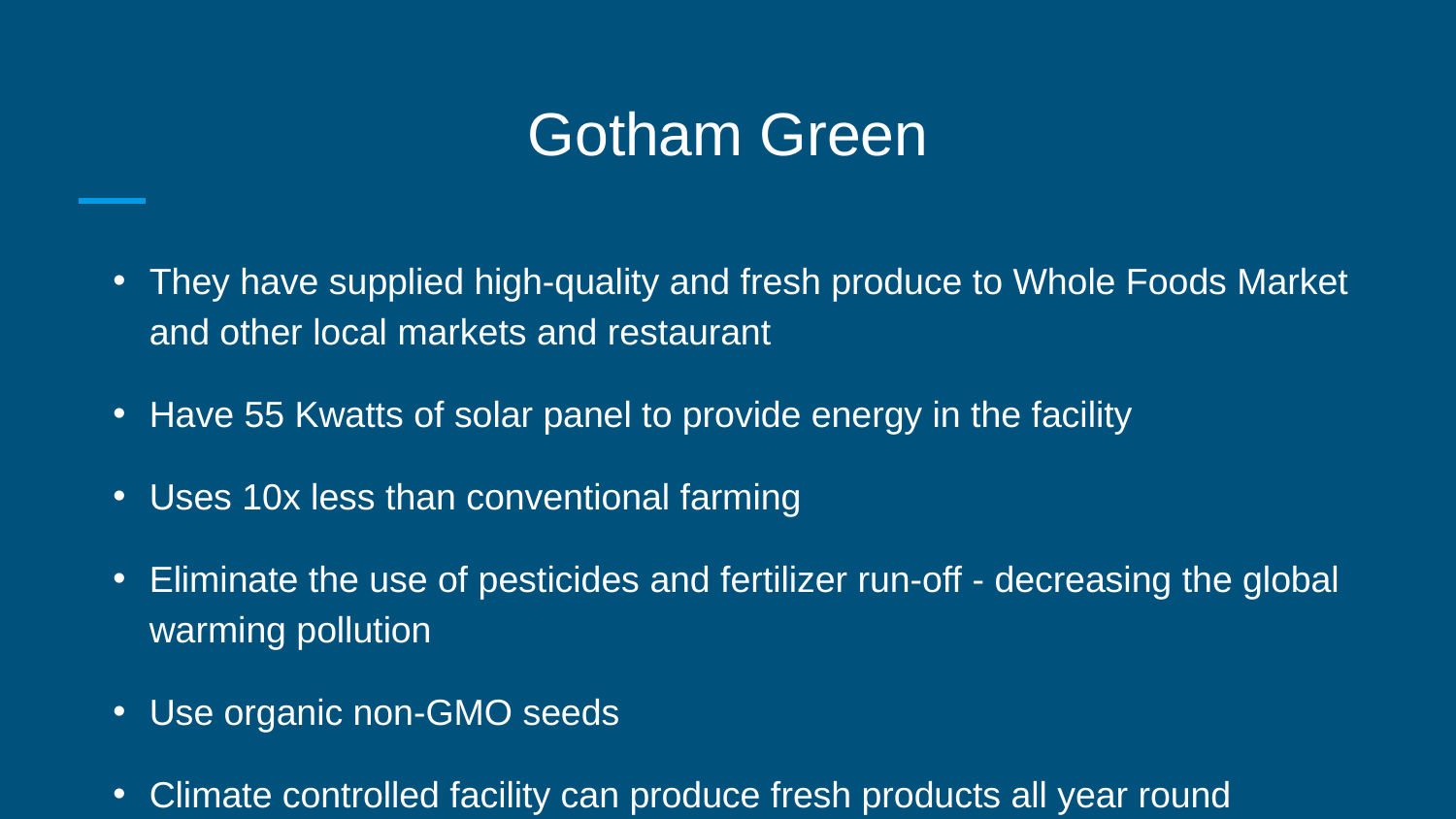

# Gotham Green
They have supplied high-quality and fresh produce to Whole Foods Market and other local markets and restaurant
Have 55 Kwatts of solar panel to provide energy in the facility
Uses 10x less than conventional farming
Eliminate the use of pesticides and fertilizer run-off - decreasing the global warming pollution
Use organic non-GMO seeds
Climate controlled facility can produce fresh products all year round